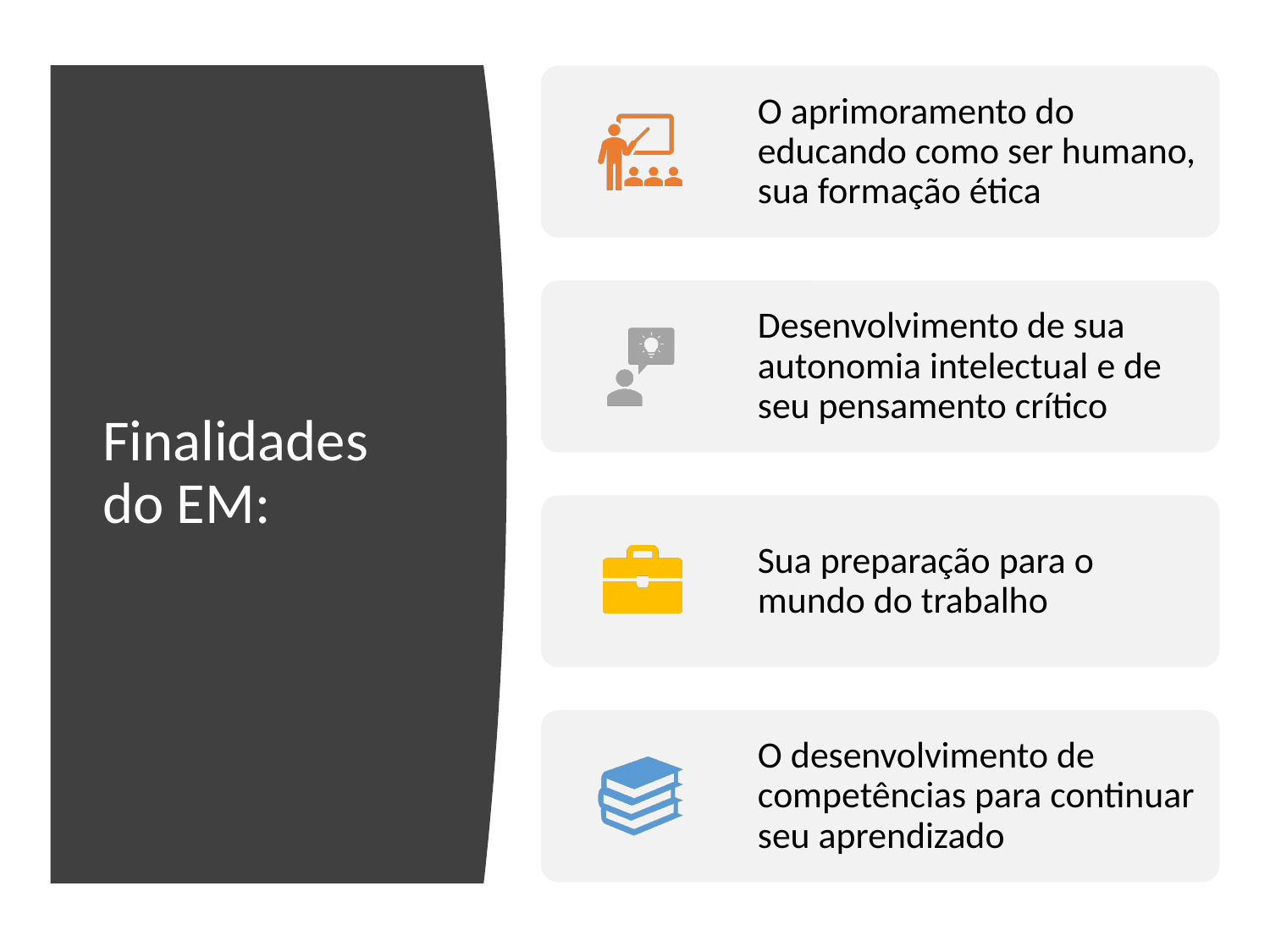

O aprimoramento do educando como ser humano, sua formação ética
Desenvolvimento de sua autonomia intelectual e de seu pensamento crítico
Sua preparação para o mundo do trabalho
O desenvolvimento de competências para continuar seu aprendizado

# Finalidades do EM: